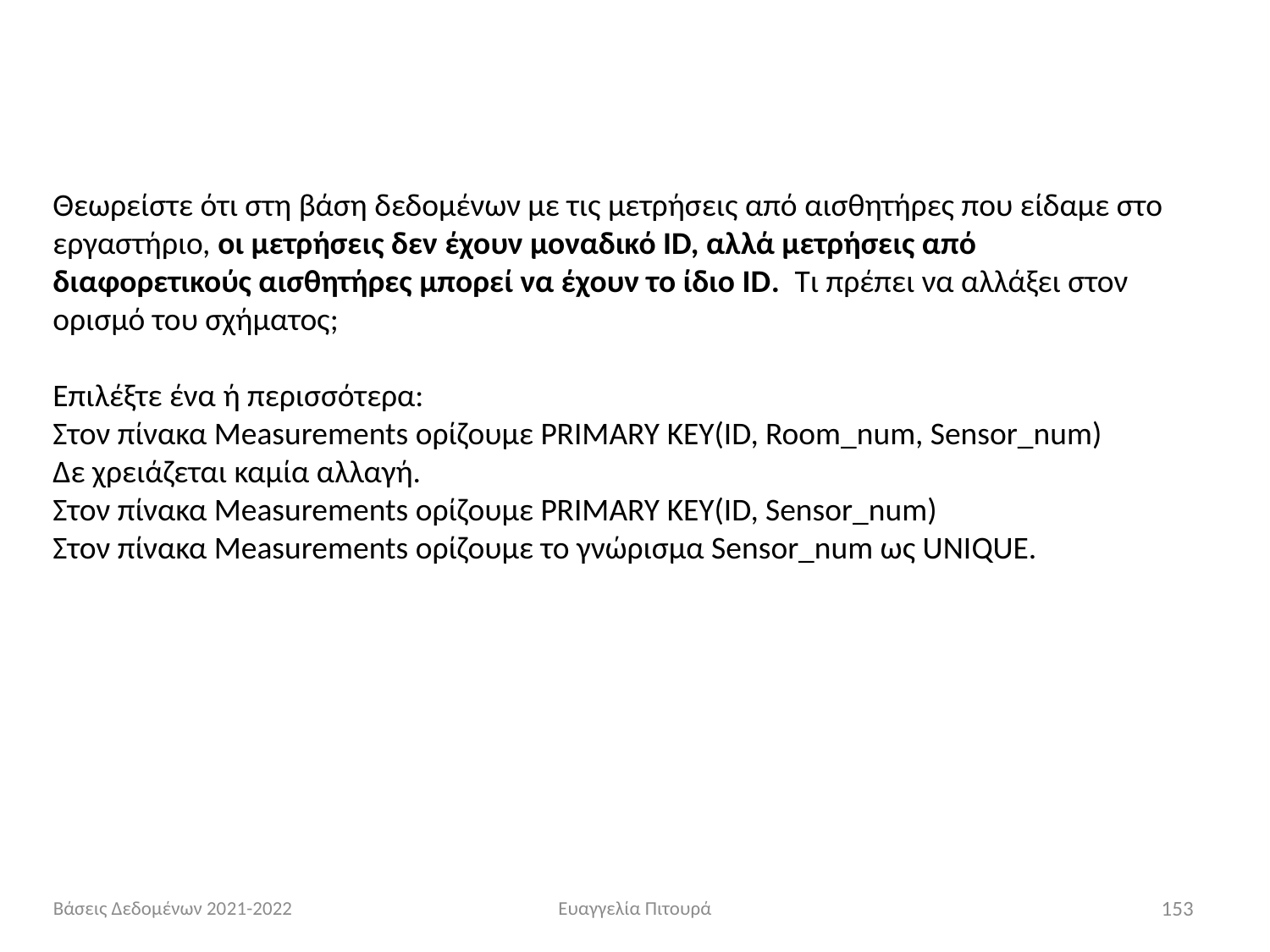

Θεωρείστε ότι στη βάση δεδομένων με τις μετρήσεις από αισθητήρες που είδαμε στο εργαστήριο, οι μετρήσεις δεν έχουν μοναδικό ID, αλλά μετρήσεις από διαφορετικούς αισθητήρες μπορεί να έχουν το ίδιο ID.  Τι πρέπει να αλλάξει στον ορισμό του σχήματος;

Επιλέξτε ένα ή περισσότερα:
Στον πίνακα Measurements ορίζουμε PRIMARY KEY(ID, Room_num, Sensor_num)
Δε χρειάζεται καμία αλλαγή.
Στον πίνακα Measurements ορίζουμε PRIMARY KEY(ID, Sensor_num)
Στον πίνακα Measurements ορίζουμε το γνώρισμα Sensor_num ως UNIQUE.
Βάσεις Δεδομένων 2021-2022
Ευαγγελία Πιτουρά
153